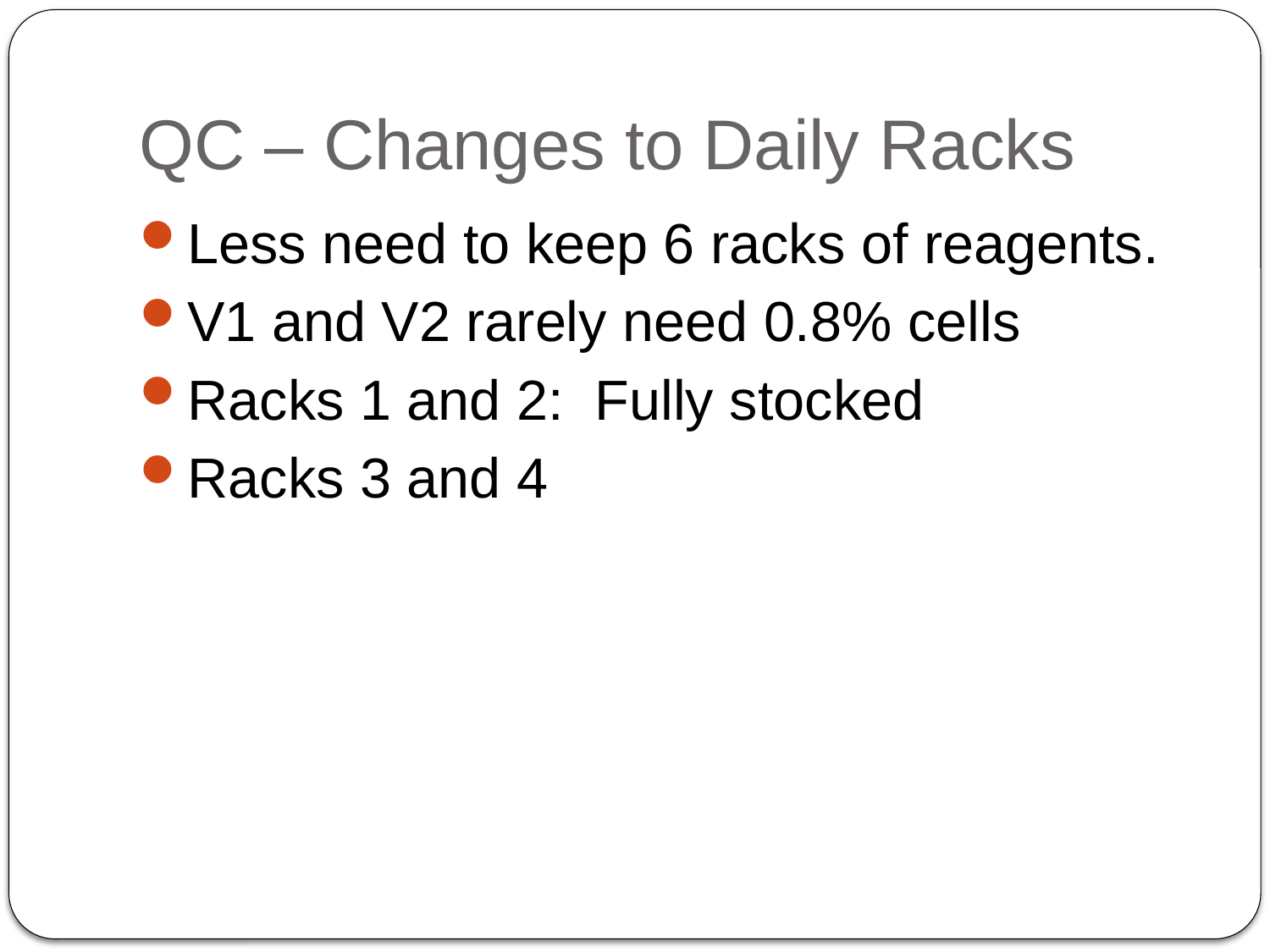

# QC – Changes to Daily Racks
Less need to keep 6 racks of reagents.
V1 and V2 rarely need 0.8% cells
Racks 1 and 2:  Fully stocked
Racks 3 and 4